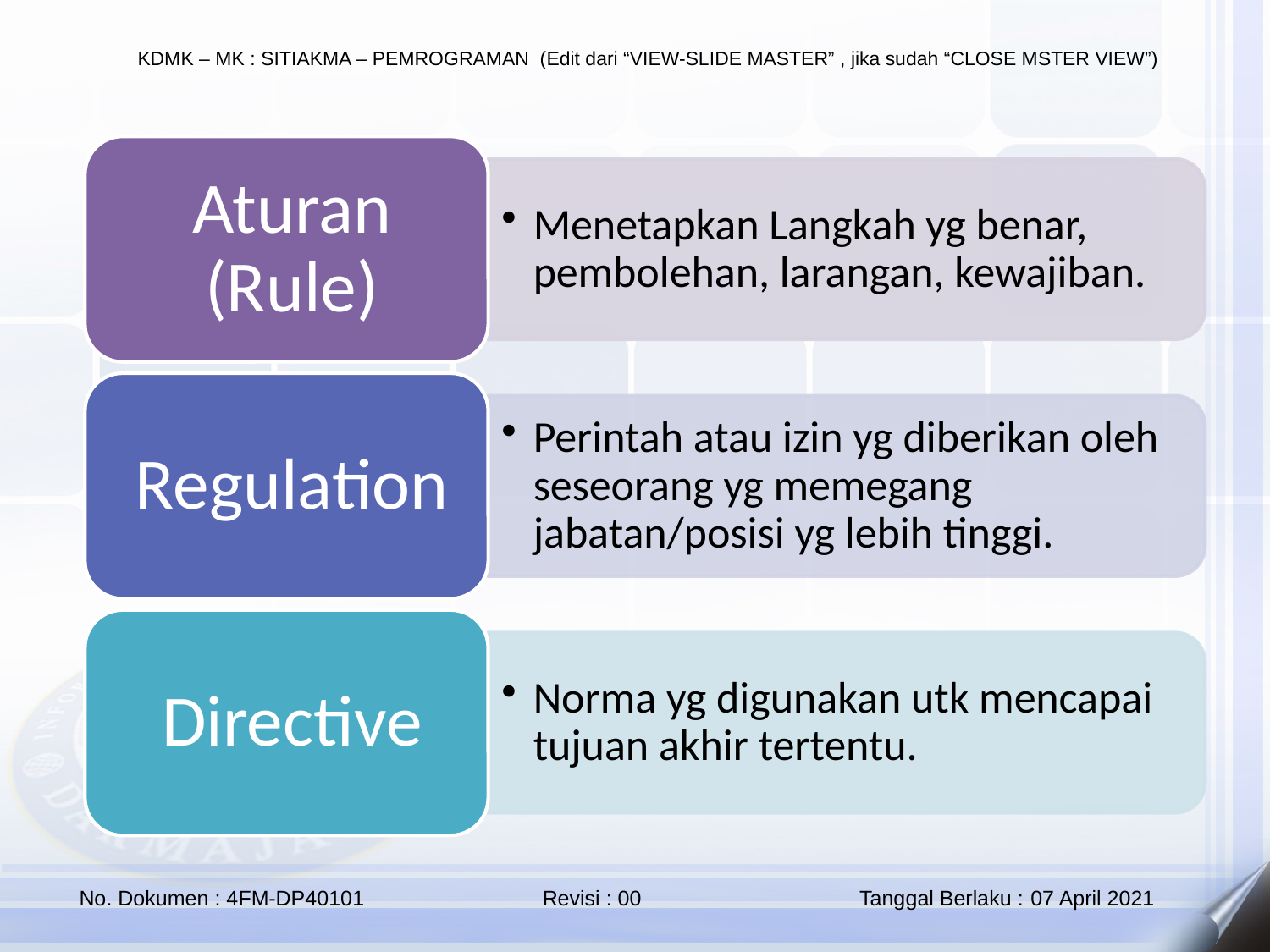

Menetapkan Langkah yg benar, pembolehan, larangan, kewajiban.
Aturan (Rule)
Perintah atau izin yg diberikan oleh seseorang yg memegang jabatan/posisi yg lebih tinggi.
Regulation
Norma yg digunakan utk mencapai tujuan akhir tertentu.
Directive